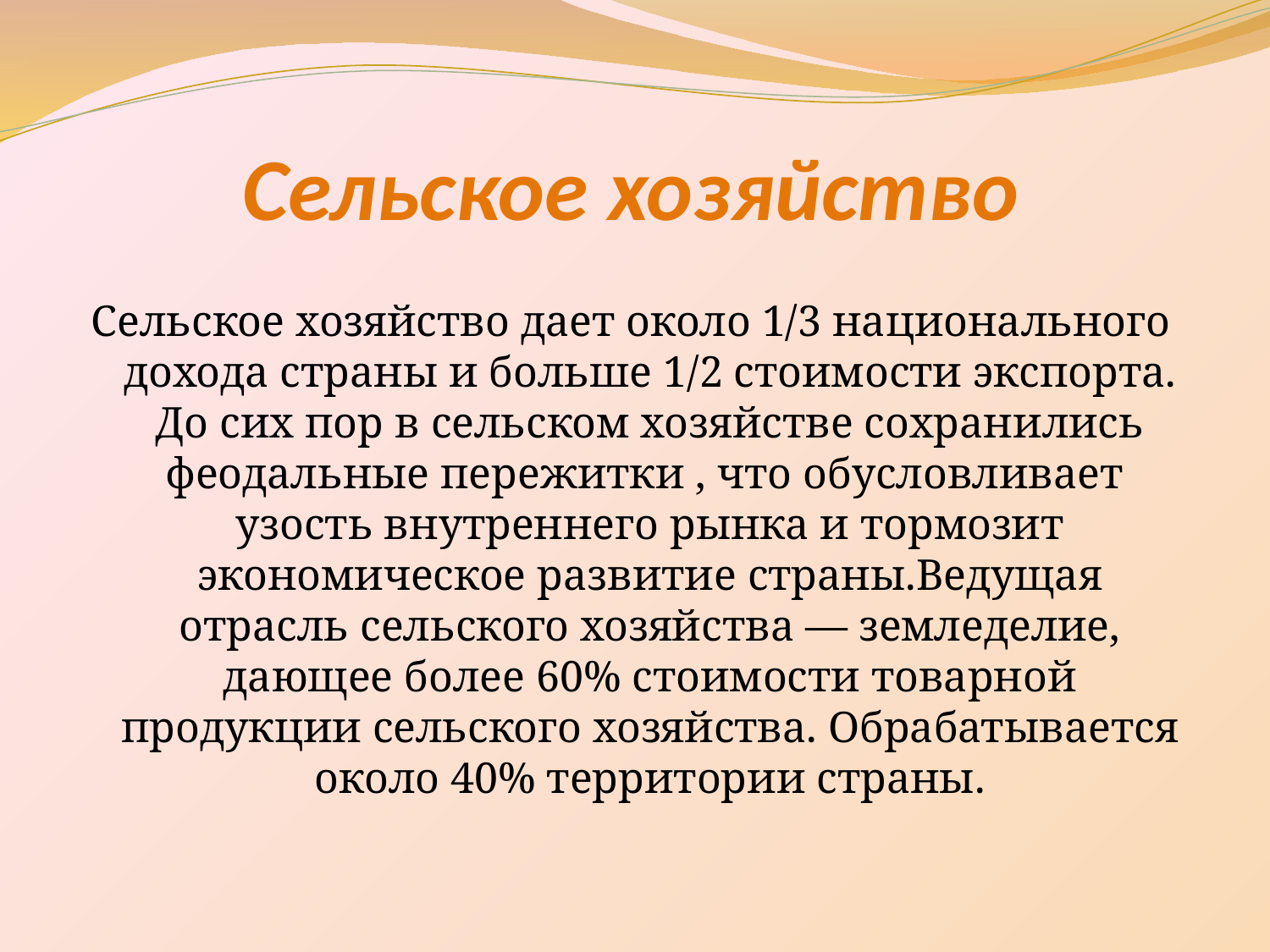

# Сельское хозяйство
Сельское хозяйство дает около 1/3 национального дохода страны и больше 1/2 стоимости экспорта. До сих пор в сельском хозяйстве сохранились феодальные пережитки , что обусловливает  узость внутреннего рынка и тормозит экономическое развитие страны.Ведущая отрасль сельского хозяйства — земледелие, дающее более 60% стоимости товарной продукции сельского хозяйства. Обрабатывается около 40% территории страны.